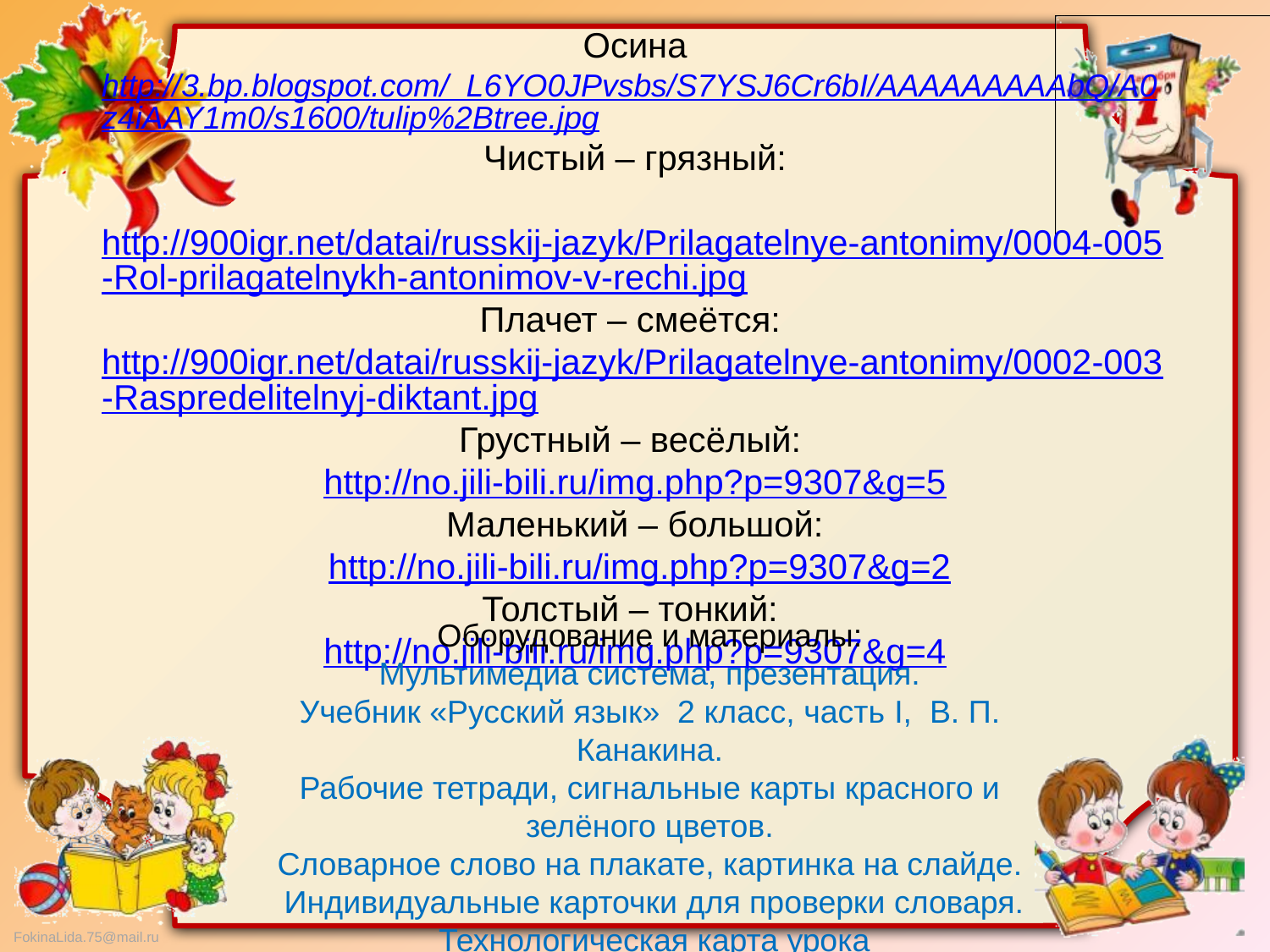

Осина
http://3.bp.blogspot.com/_L6YO0JPvsbs/S7YSJ6Cr6bI/AAAAAAAAAbQ/A0z4iAAY1m0/s1600/tulip%2Btree.jpg
Чистый – грязный:
 http://900igr.net/datai/russkij-jazyk/Prilagatelnye-antonimy/0004-005-Rol-prilagatelnykh-antonimov-v-rechi.jpg
Плачет – смеётся:
http://900igr.net/datai/russkij-jazyk/Prilagatelnye-antonimy/0002-003-Raspredelitelnyj-diktant.jpg
Грустный – весёлый:
http://no.jili-bili.ru/img.php?p=9307&g=5
Маленький – большой:
 http://no.jili-bili.ru/img.php?p=9307&g=2
Толстый – тонкий:
http://no.jili-bili.ru/img.php?p=9307&g=4

Оборудование и материалы:
Мультимедиа система, презентация.
Учебник «Русский язык»  2 класс, часть I,  В. П. Канакина.
Рабочие тетради, сигнальные карты красного и зелёного цветов.
Словарное слово на плакате, картинка на слайде.
 Индивидуальные карточки для проверки словаря.
 Технологическая карта урока